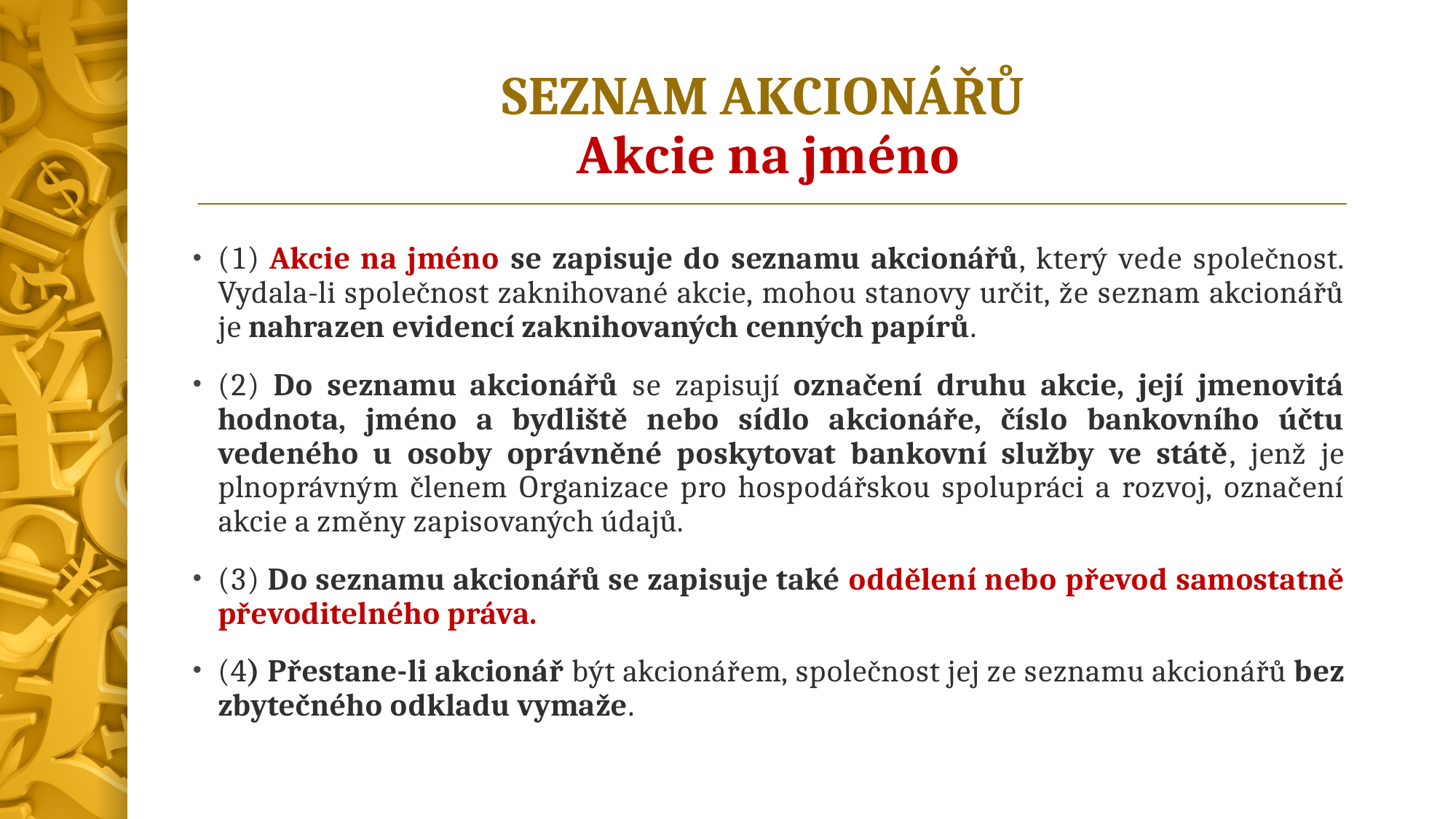

# SEZNAM AKCIONÁŘŮ Akcie na jméno
(1) Akcie na jméno se zapisuje do seznamu akcionářů, který vede společnost. Vydala-li společnost zaknihované akcie, mohou stanovy určit, že seznam akcionářů je nahrazen evidencí zaknihovaných cenných papírů.
(2) Do seznamu akcionářů se zapisují označení druhu akcie, její jmenovitá hodnota, jméno a bydliště nebo sídlo akcionáře, číslo bankovního účtu vedeného u osoby oprávněné poskytovat bankovní služby ve státě, jenž je plnoprávným členem Organizace pro hospodářskou spolupráci a rozvoj, označení akcie a změny zapisovaných údajů.
(3) Do seznamu akcionářů se zapisuje také oddělení nebo převod samostatně převoditelného práva.
(4) Přestane-li akcionář být akcionářem, společnost jej ze seznamu akcionářů bez zbytečného odkladu vymaže.